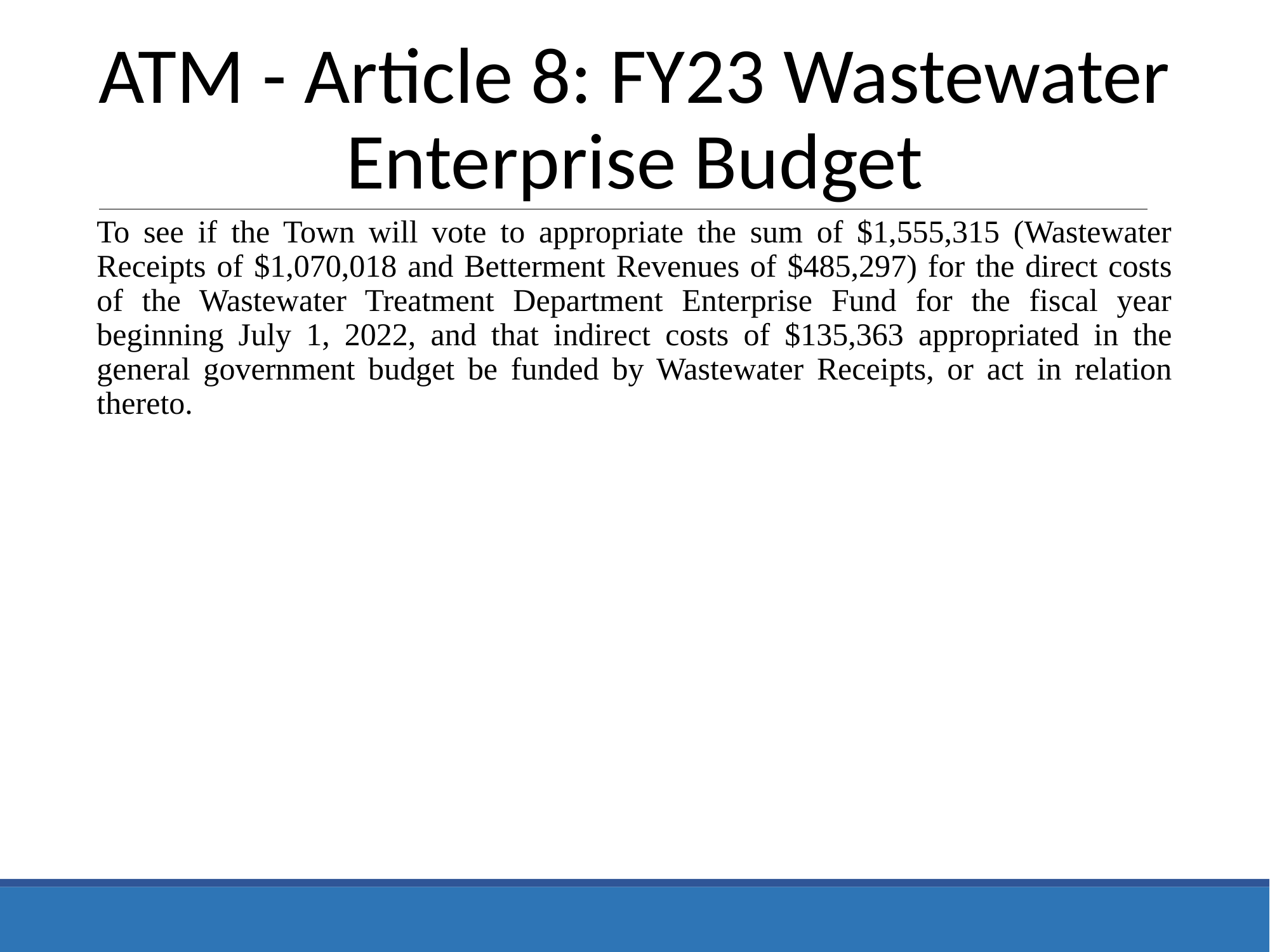

ATM - Article 8: FY23 Wastewater Enterprise Budget
To see if the Town will vote to appropriate the sum of $1,555,315 (Wastewater Receipts of $1,070,018 and Betterment Revenues of $485,297) for the direct costs of the Wastewater Treatment Department Enterprise Fund for the fiscal year beginning July 1, 2022, and that indirect costs of $135,363 appropriated in the general government budget be funded by Wastewater Receipts, or act in relation thereto.

22